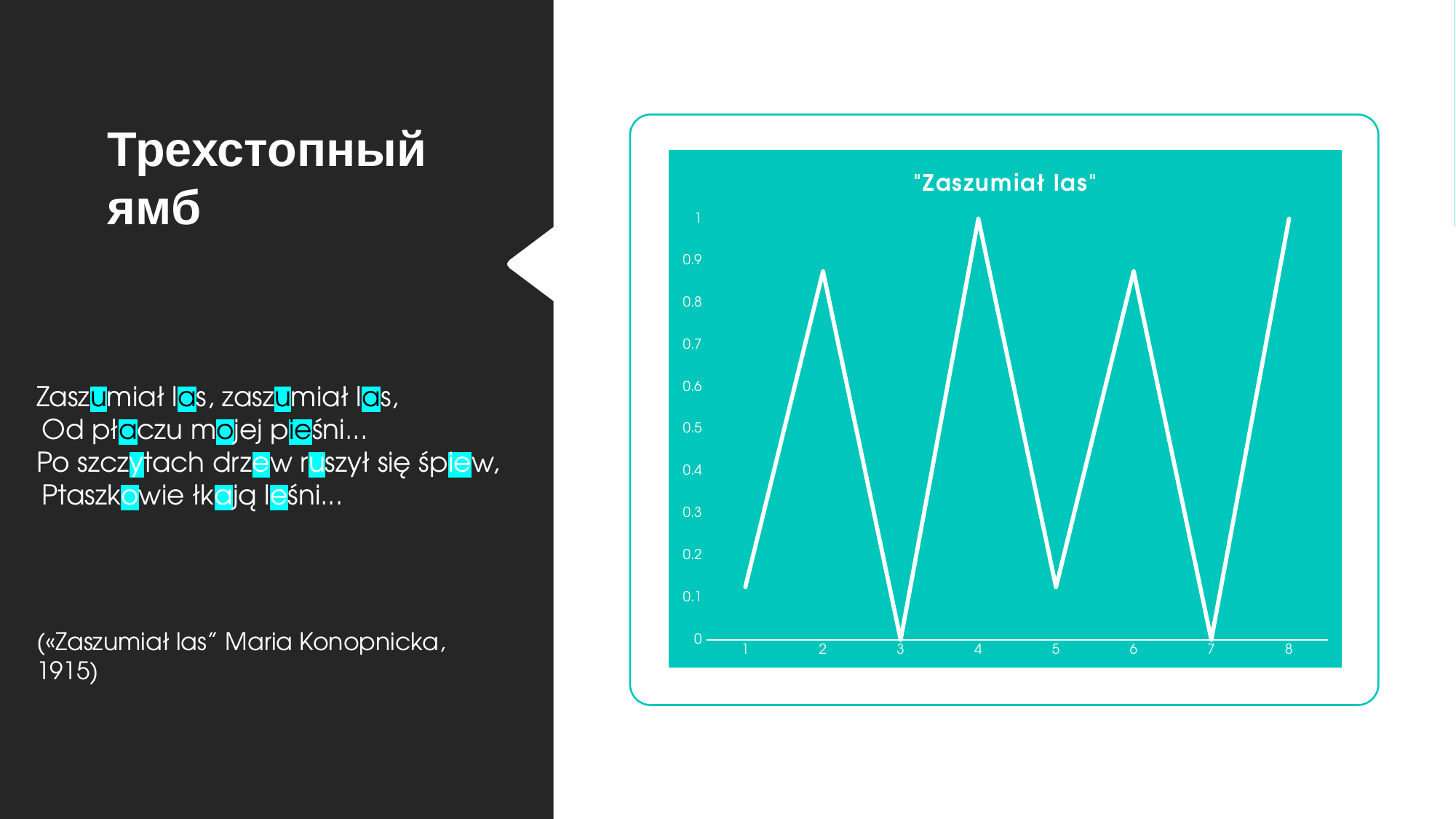

Трехстопный ямб

### Chart: "Zaszumiał las"

| Category |  |
|---|---|
Zaszumiał las, zaszumiał las,
 Od płaczu mojej pieśni...
Po szczytach drzew ruszył się śpiew,
 Ptaszkowie łkają leśni...
(«Zaszumiał las” Maria Konopnicka, 1915)